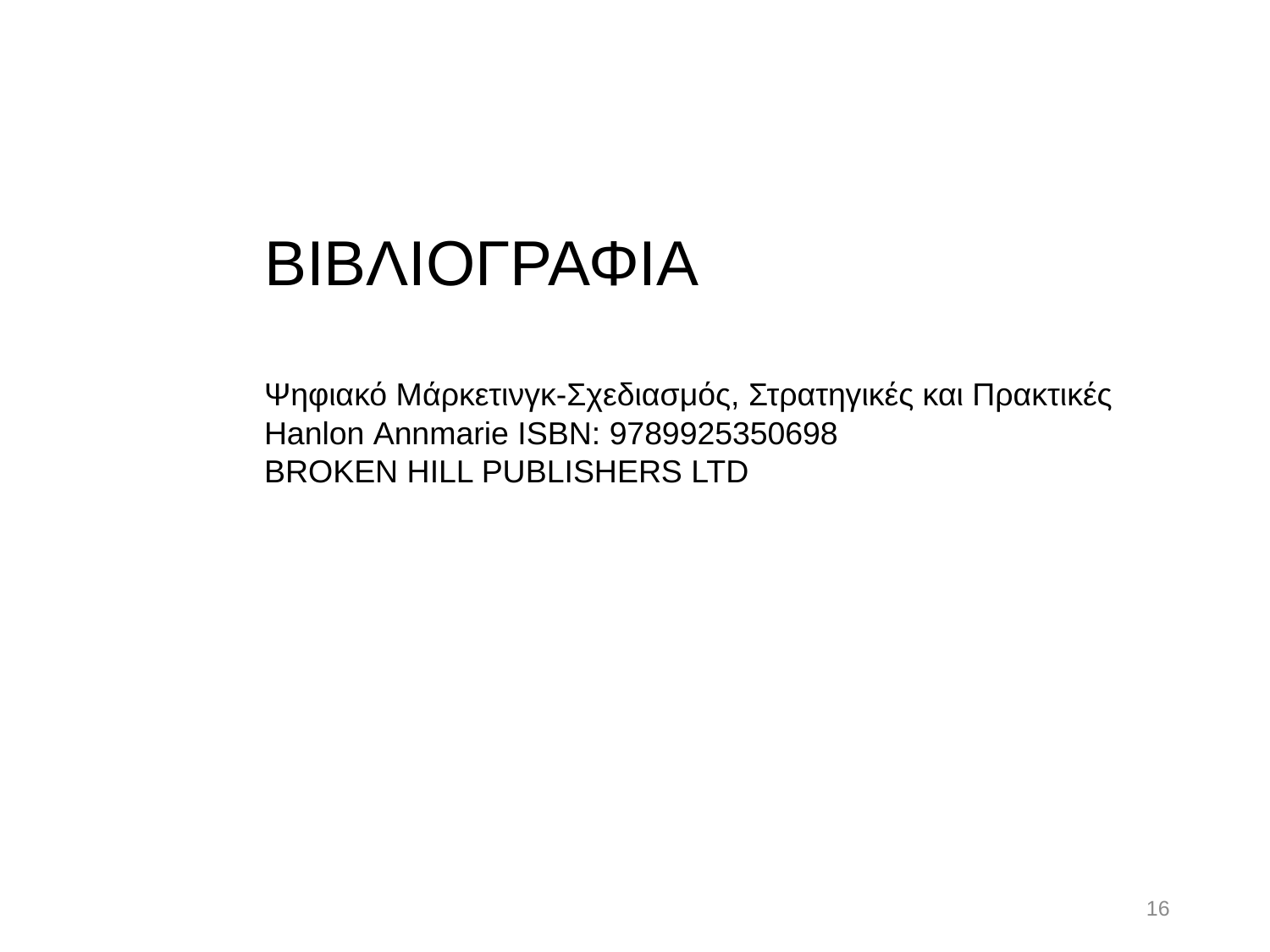

ΒΙΒΛΙΟΓΡΑΦΙΑ

Ψηφιακό Μάρκετινγκ-Σχεδιασμός, Στρατηγικές και Πρακτικές
Hanlon Annmarie ISBN: 9789925350698
BROKEN HILL PUBLISHERS LTD

16